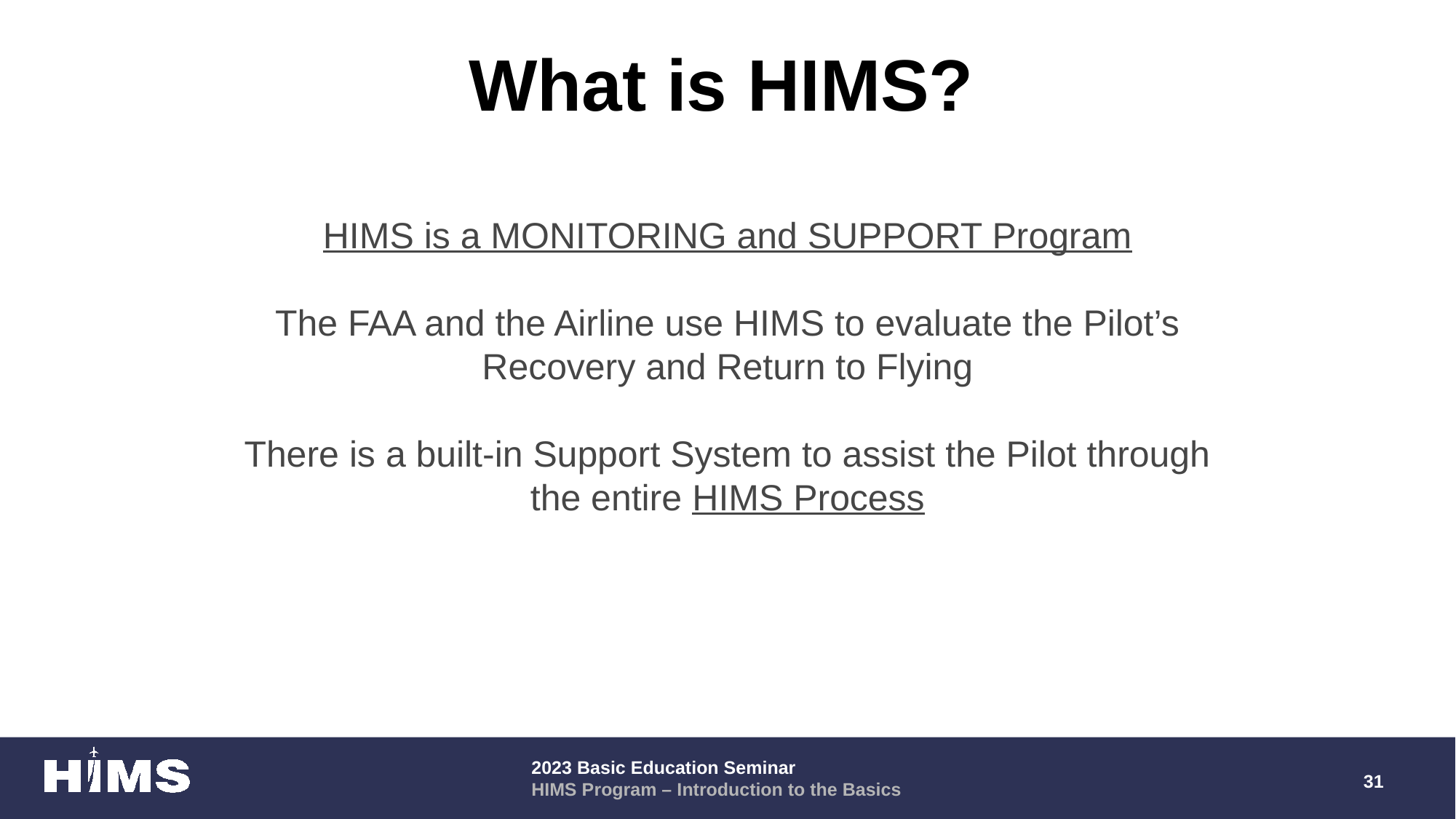

# What is HIMS?
HIMS is a MONITORING and SUPPORT Program

The FAA and the Airline use HIMS to evaluate the Pilot’s Recovery and Return to Flying

There is a built-in Support System to assist the Pilot through the entire HIMS Process
31